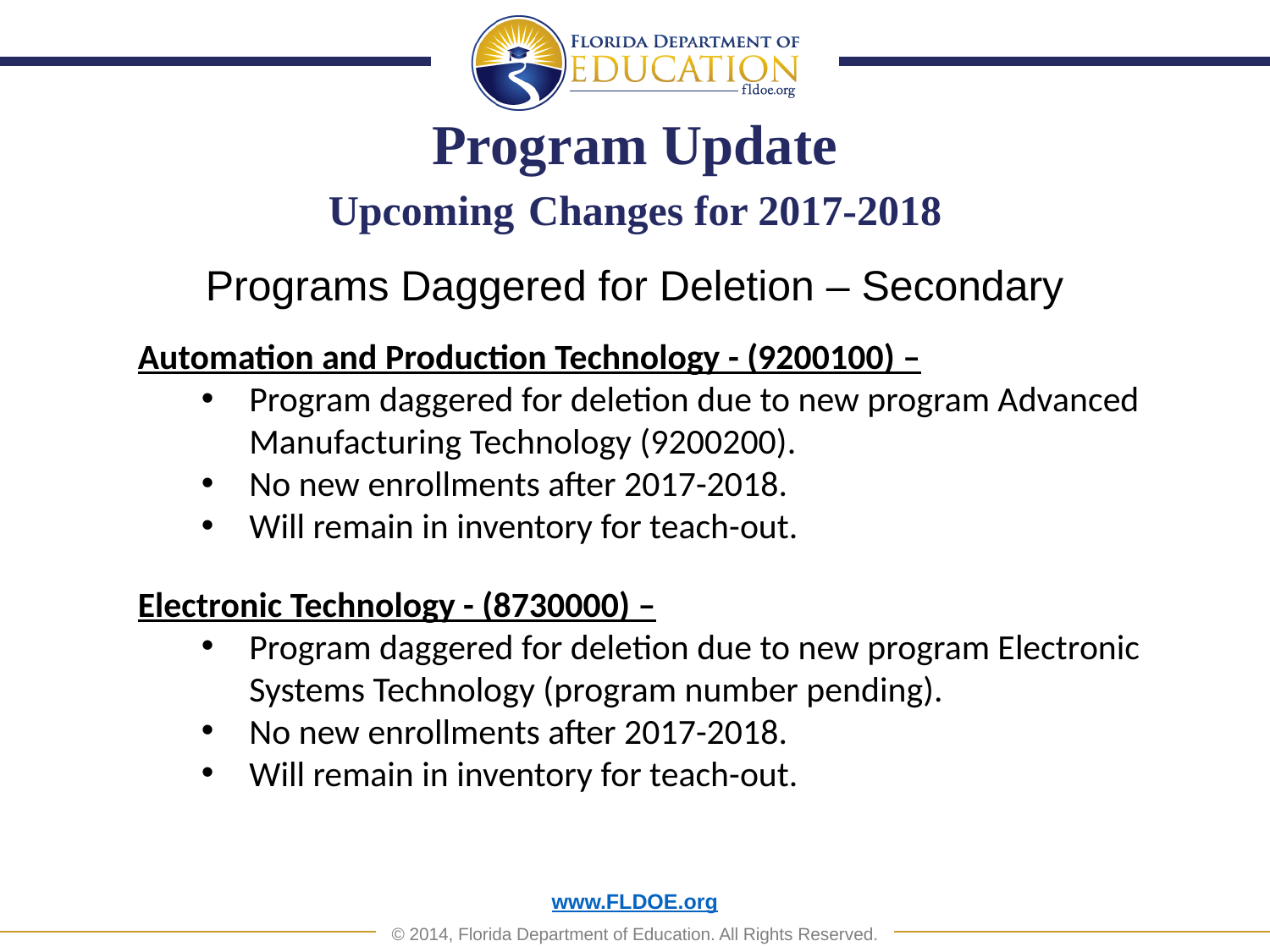

# Program Update Upcoming Changes for 2017-2018
Programs Daggered for Deletion – Secondary
Automation and Production Technology - (9200100) –
Program daggered for deletion due to new program Advanced Manufacturing Technology (9200200).
No new enrollments after 2017-2018.
Will remain in inventory for teach-out.
Electronic Technology - (8730000) –
Program daggered for deletion due to new program Electronic Systems Technology (program number pending).
No new enrollments after 2017-2018.
Will remain in inventory for teach-out.